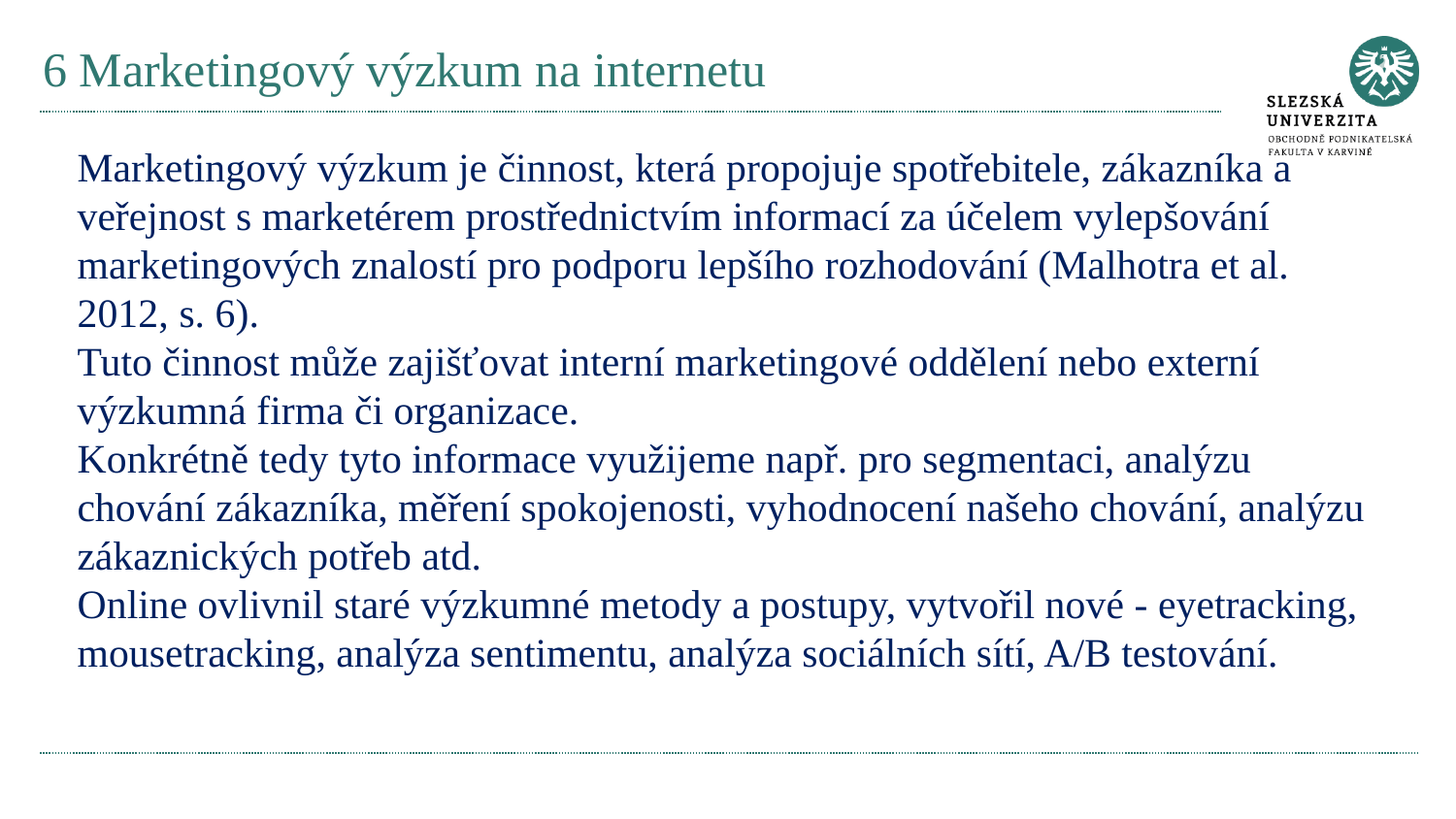

# 6 Marketingový výzkum na internetu
Marketingový výzkum je činnost, která propojuje spotřebitele, zákazníka a veřejnost s marketérem prostřednictvím informací za účelem vylepšování marketingových znalostí pro podporu lepšího rozhodování (Malhotra et al. 2012, s. 6).
Tuto činnost může zajišťovat interní marketingové oddělení nebo externí výzkumná firma či organizace.
Konkrétně tedy tyto informace využijeme např. pro segmentaci, analýzu chování zákazníka, měření spokojenosti, vyhodnocení našeho chování, analýzu zákaznických potřeb atd.
Online ovlivnil staré výzkumné metody a postupy, vytvořil nové - eyetracking, mousetracking, analýza sentimentu, analýza sociálních sítí, A/B testování.